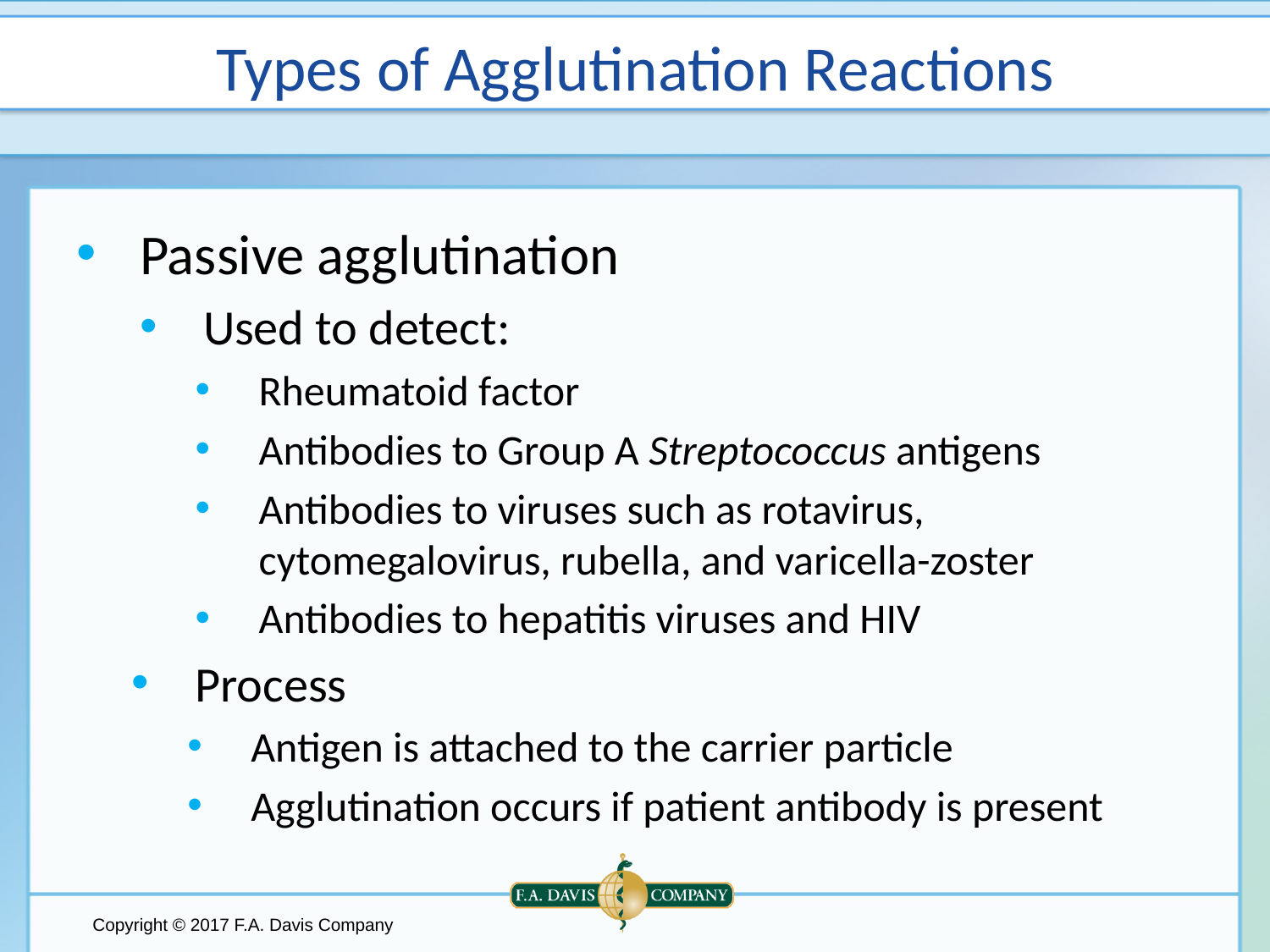

# Types of Agglutination Reactions
Passive agglutination
Used to detect:
Rheumatoid factor
Antibodies to Group A Streptococcus antigens
Antibodies to viruses such as rotavirus, cytomegalovirus, rubella, and varicella-zoster
Antibodies to hepatitis viruses and HIV
Process
Antigen is attached to the carrier particle
Agglutination occurs if patient antibody is present